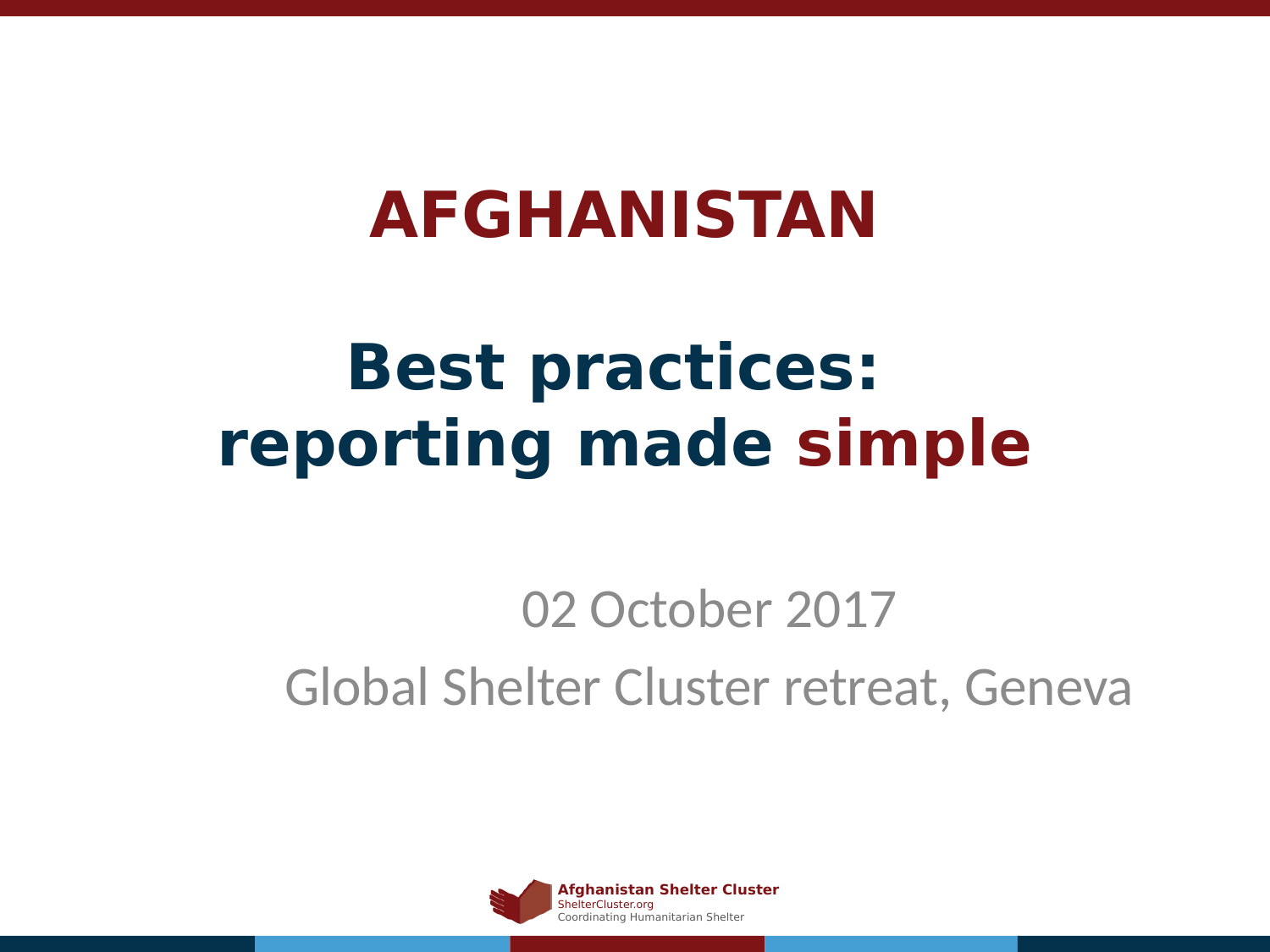

# AFGHANISTAN Best practices: reporting made simple
02 October 2017
Global Shelter Cluster retreat, Geneva